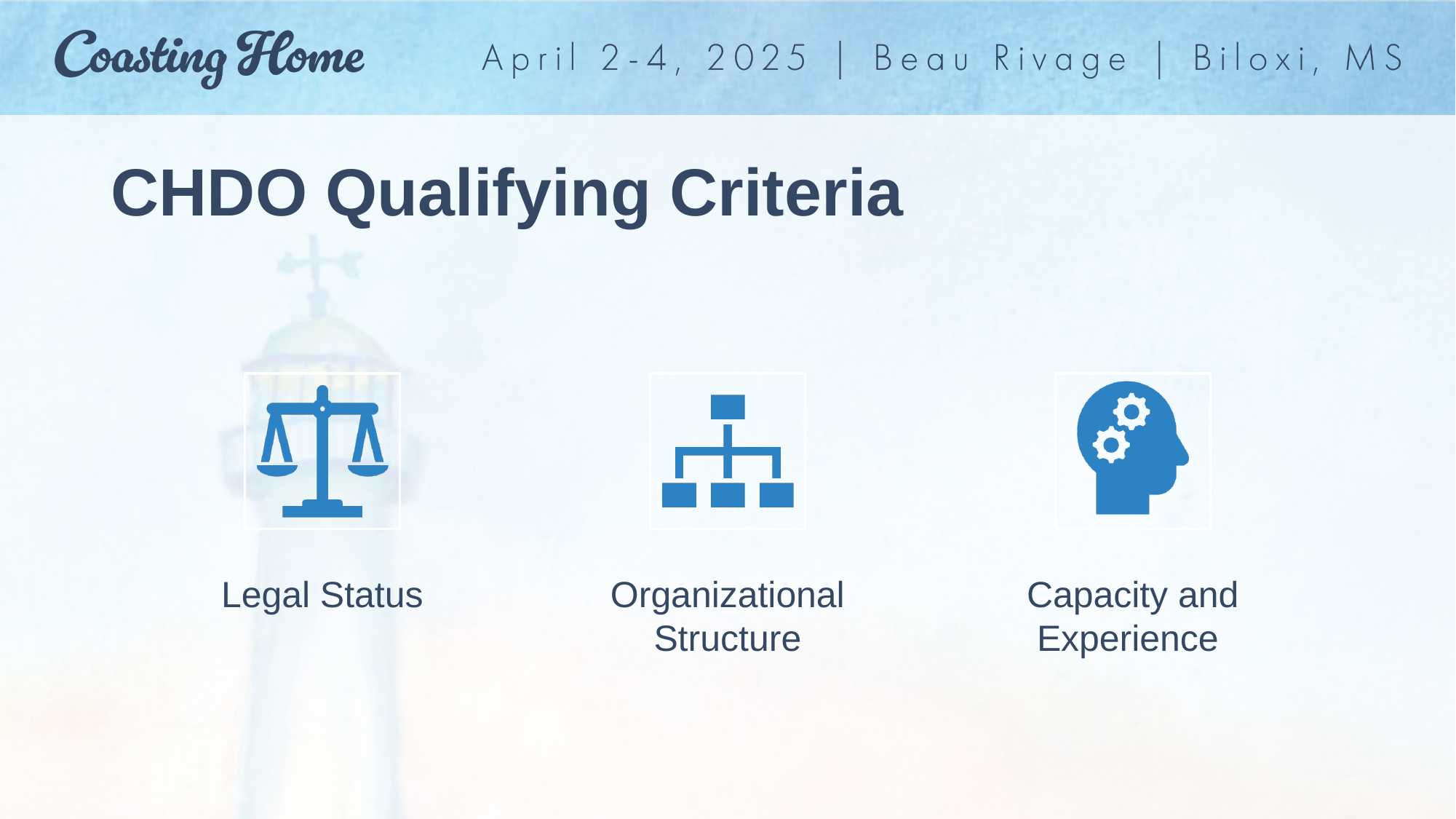

# CHDO Qualifying Criteria
Legal Status
Organizational Structure
Capacity and Experience